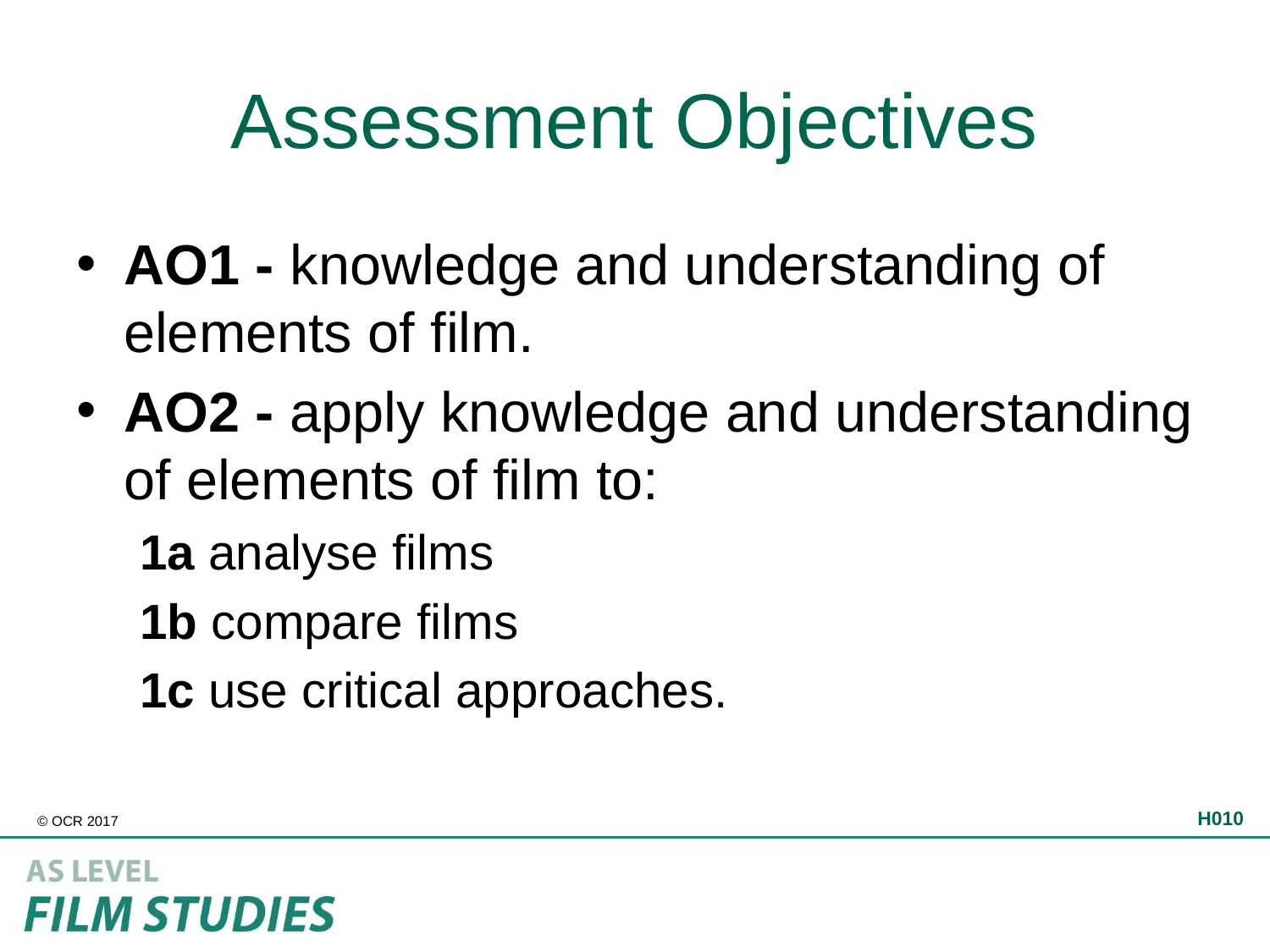

# Assessment Objectives
AO1 - knowledge and understanding of elements of film.
AO2 - apply knowledge and understanding of elements of film to:
1a analyse films
1b compare films
1c use critical approaches.